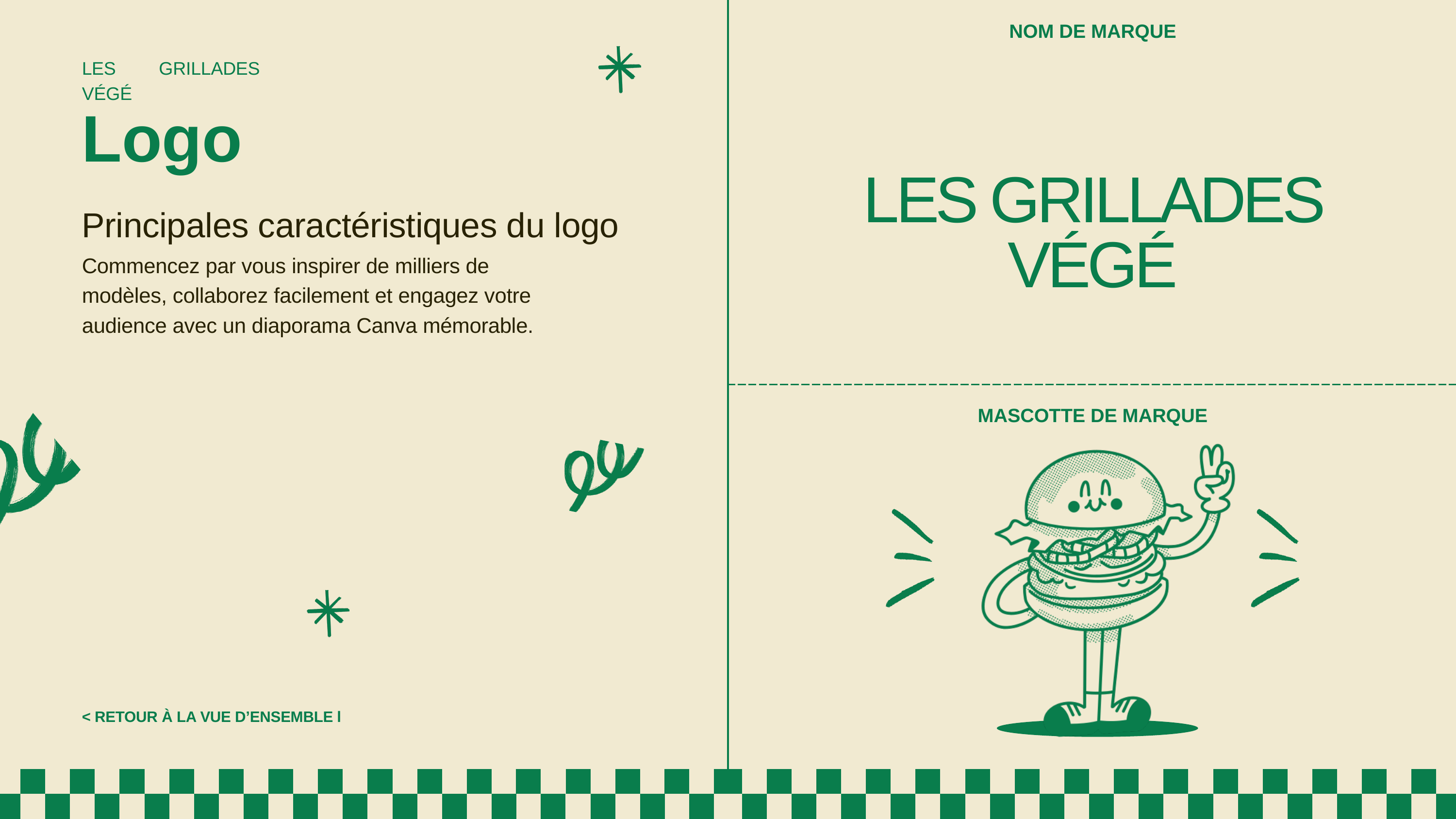

| NOM DE MARQUE |
| --- |
| MASCOTTE DE MARQUE |

LES GRILLADES VÉGÉ
Logo
LES GRILLADES VÉGÉ
Principales caractéristiques du logo
Commencez par vous inspirer de milliers de modèles, collaborez facilement et engagez votre audience avec un diaporama Canva mémorable.

< RETOUR À LA VUE D’ENSEMBLE l